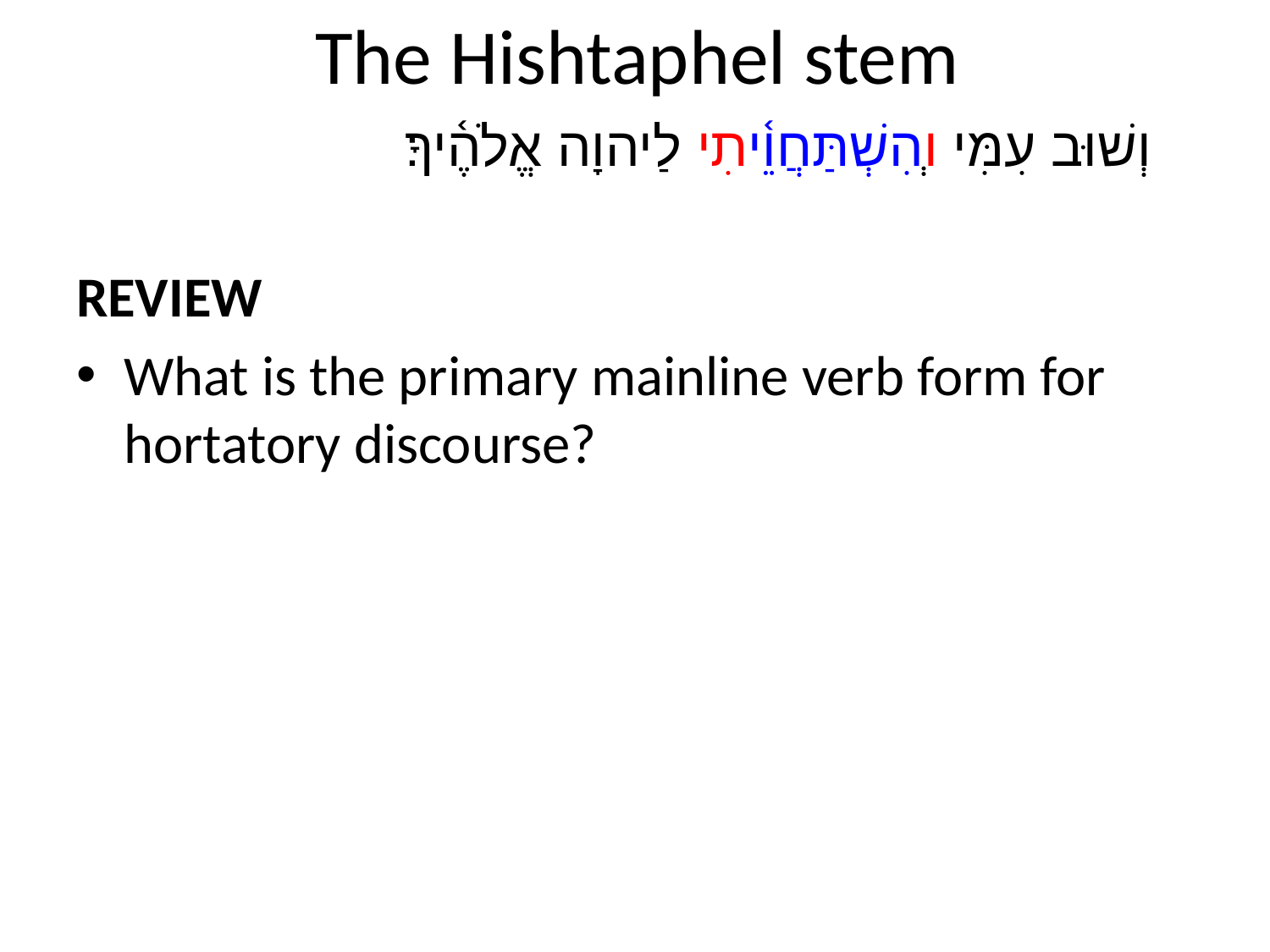

# The Hishtaphel stem
וְשׁוּב עִמִּי וְהִשְׁתַּחֲוֵ֫יתִי לַיהוָה אֱלֹהֶ֫יךָ׃
REVIEW
What is the primary mainline verb form for hortatory discourse?